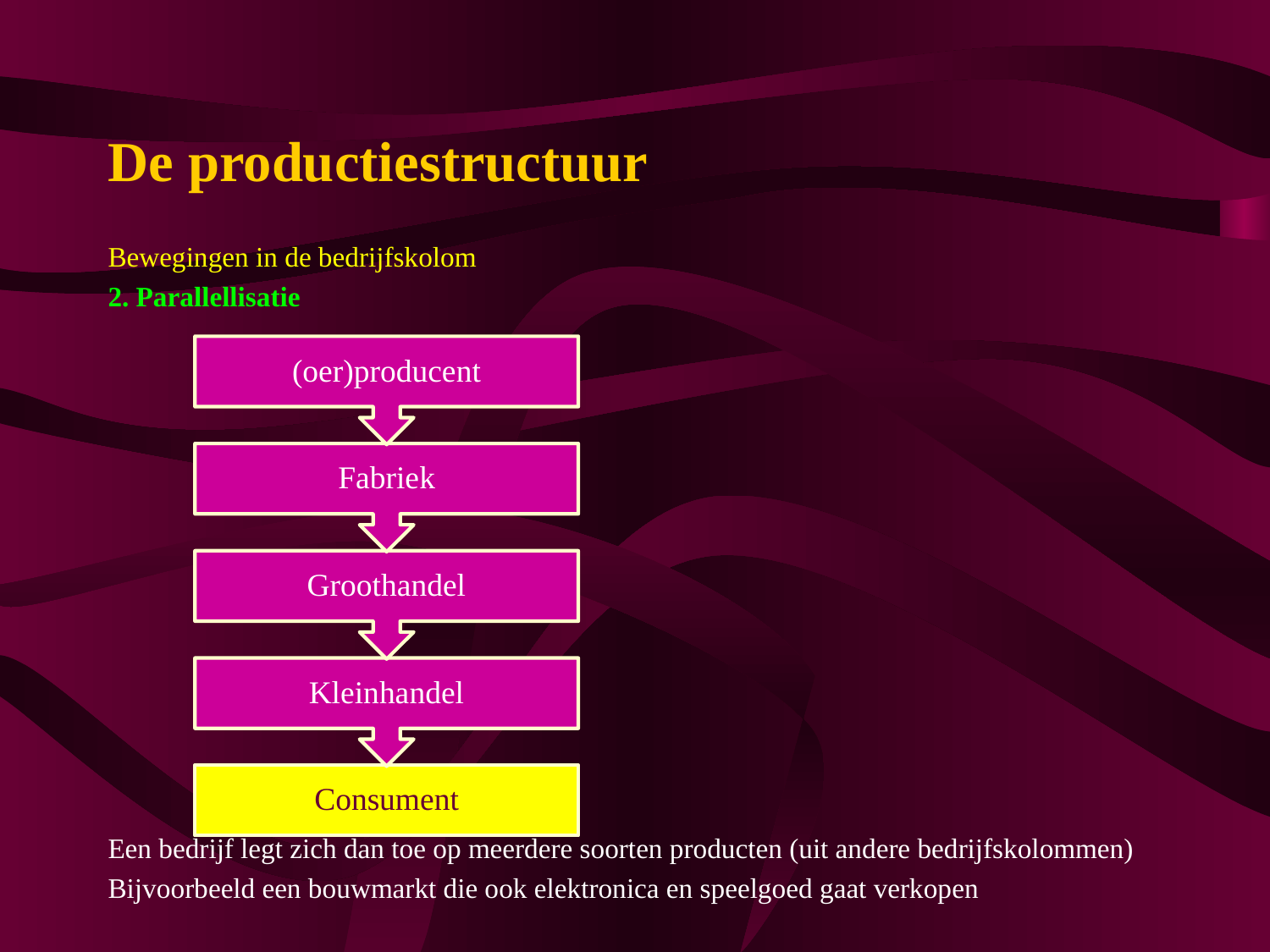

# De productiestructuur
Bewegingen in de bedrijfskolom
2. Parallellisatie

Een bedrijf legt zich dan toe op meerdere soorten producten (uit andere bedrijfskolommen)
Bijvoorbeeld een bouwmarkt die ook elektronica en speelgoed gaat verkopen

Consument
Kleinhandel
Groothandel
Fabriek
(oer)producent